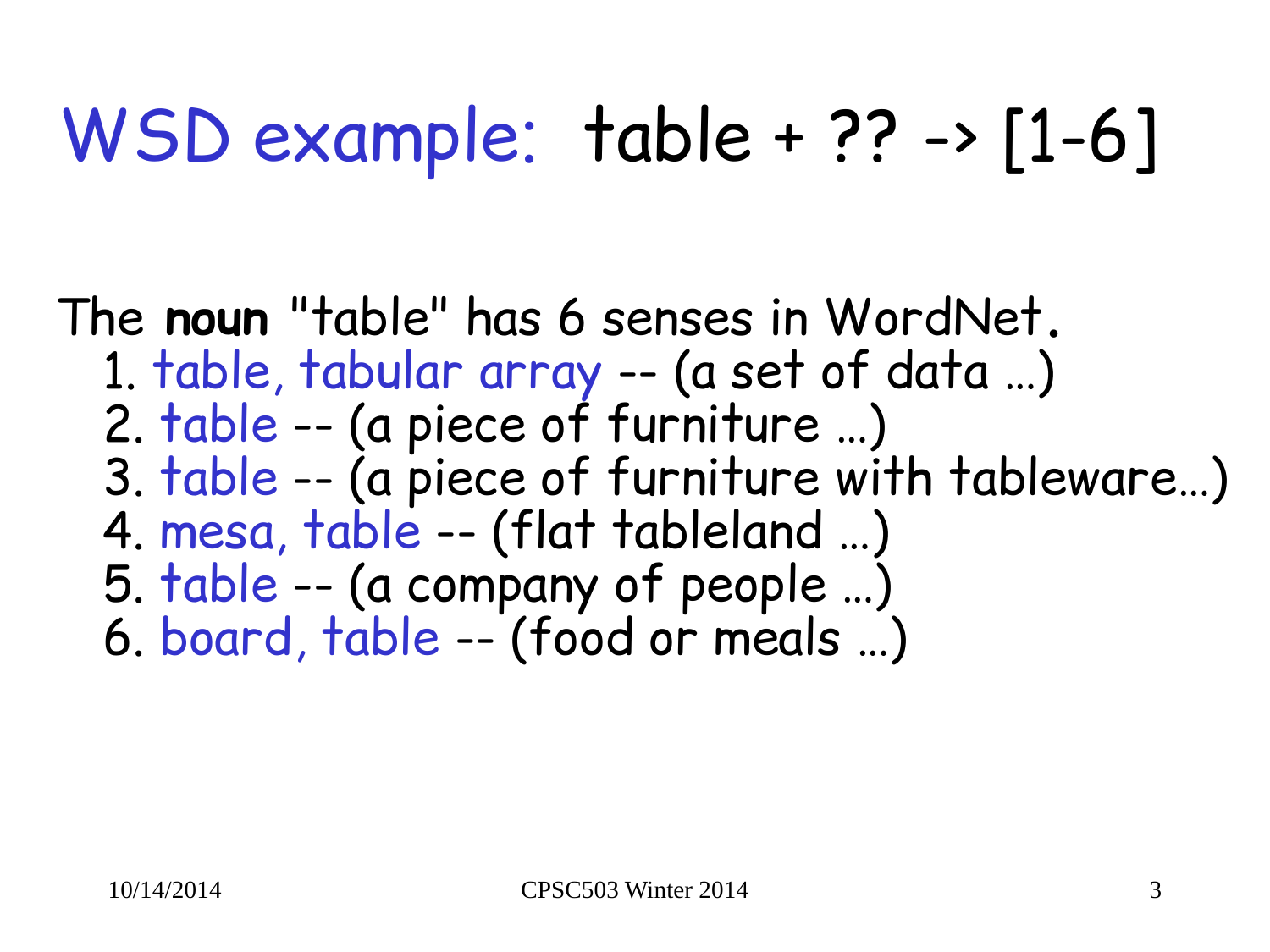

# WSD example:  table + ?? -> [1-6]
The noun "table" has 6 senses in WordNet.
1. table, tabular array -- (a set of data …)
2. table -- (a piece of furniture …)
3. table -- (a piece of furniture with tableware…)
4. mesa, table -- (flat tableland …)
5. table -- (a company of people …)
6. board, table -- (food or meals …)
10/14/2014
CPSC503 Winter 2014
3